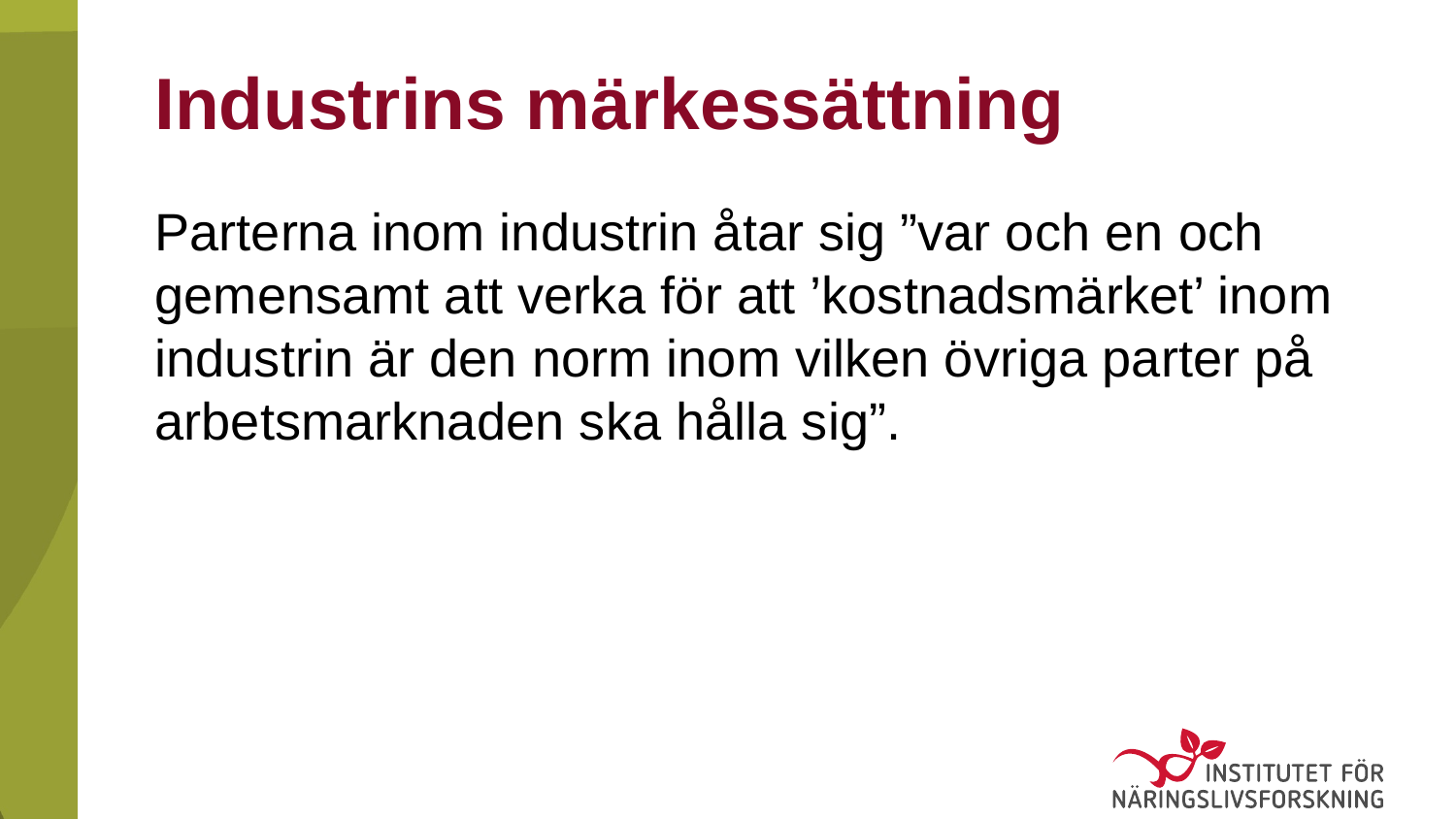

# Industrins märkessättning
Parterna inom industrin åtar sig ”var och en och gemensamt att verka för att ’kostnadsmärket’ inom industrin är den norm inom vilken övriga parter på arbetsmarknaden ska hålla sig”.